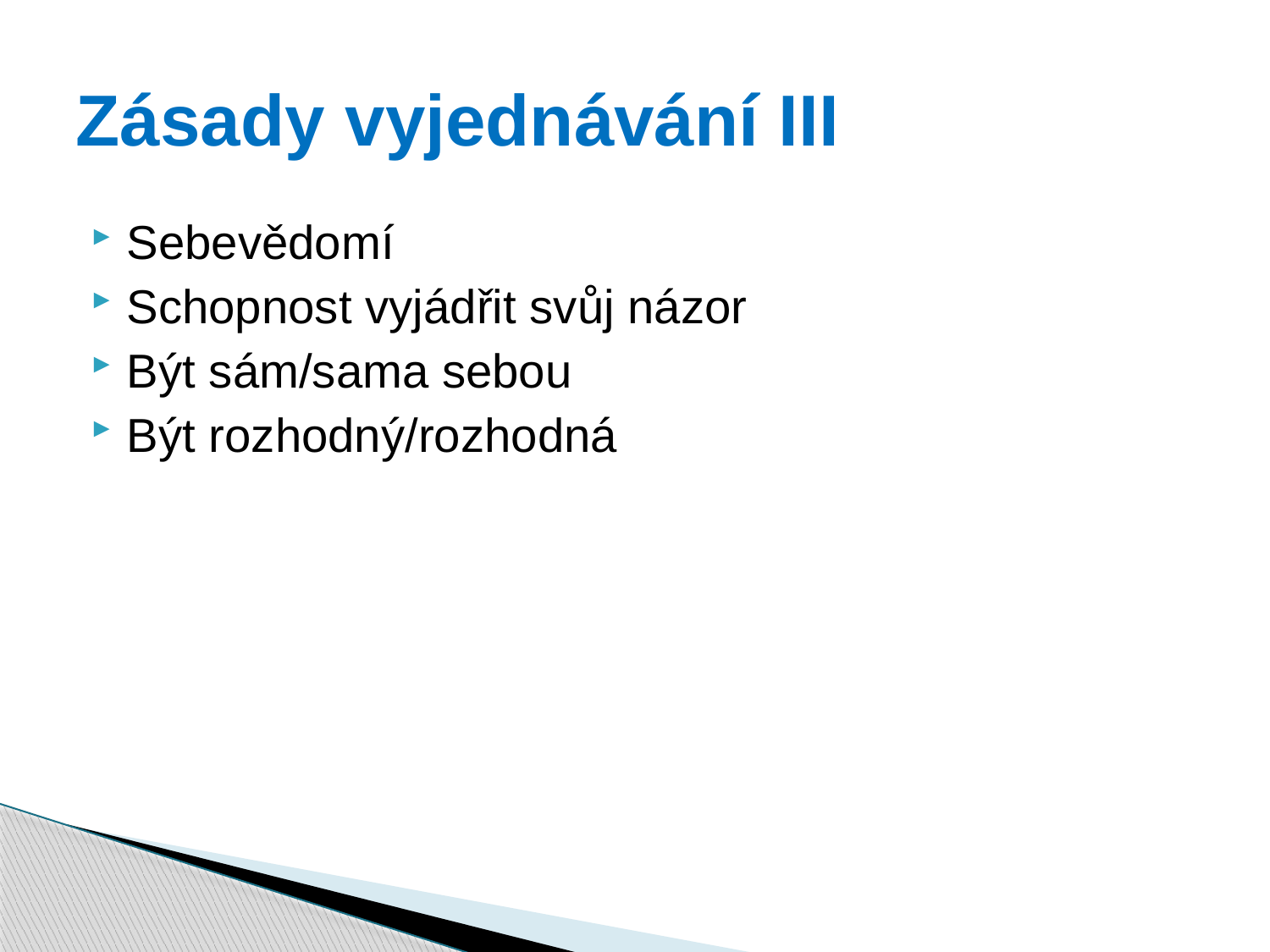

# Zásady vyjednávání III
Sebevědomí
Schopnost vyjádřit svůj názor
Být sám/sama sebou
Být rozhodný/rozhodná